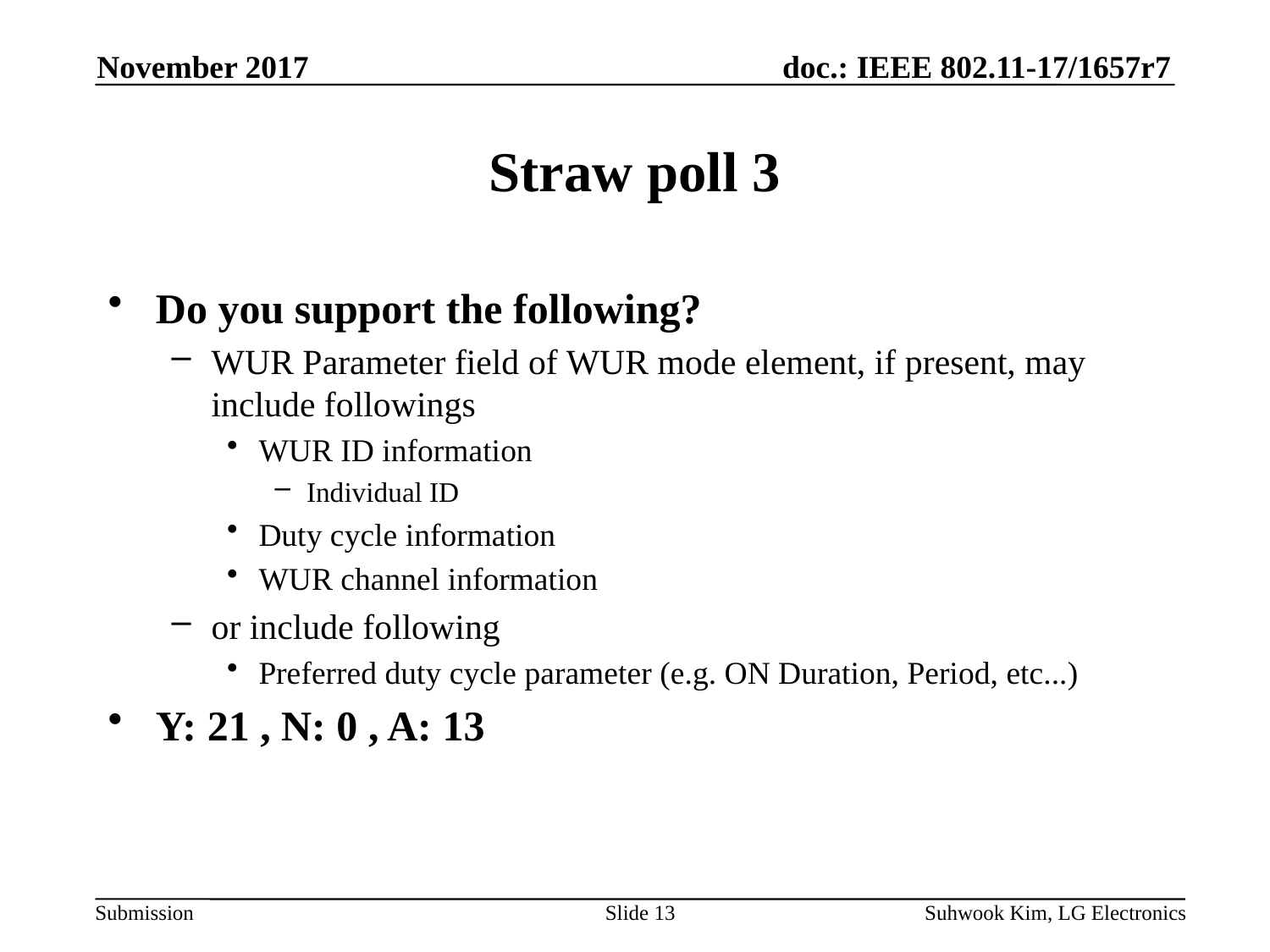

November 2017
# Straw poll 3
Do you support the following?
WUR Parameter field of WUR mode element, if present, may include followings
WUR ID information
Individual ID
Duty cycle information
WUR channel information
or include following
Preferred duty cycle parameter (e.g. ON Duration, Period, etc...)
Y: 21 , N: 0 , A: 13

Slide 13
Suhwook Kim, LG Electronics